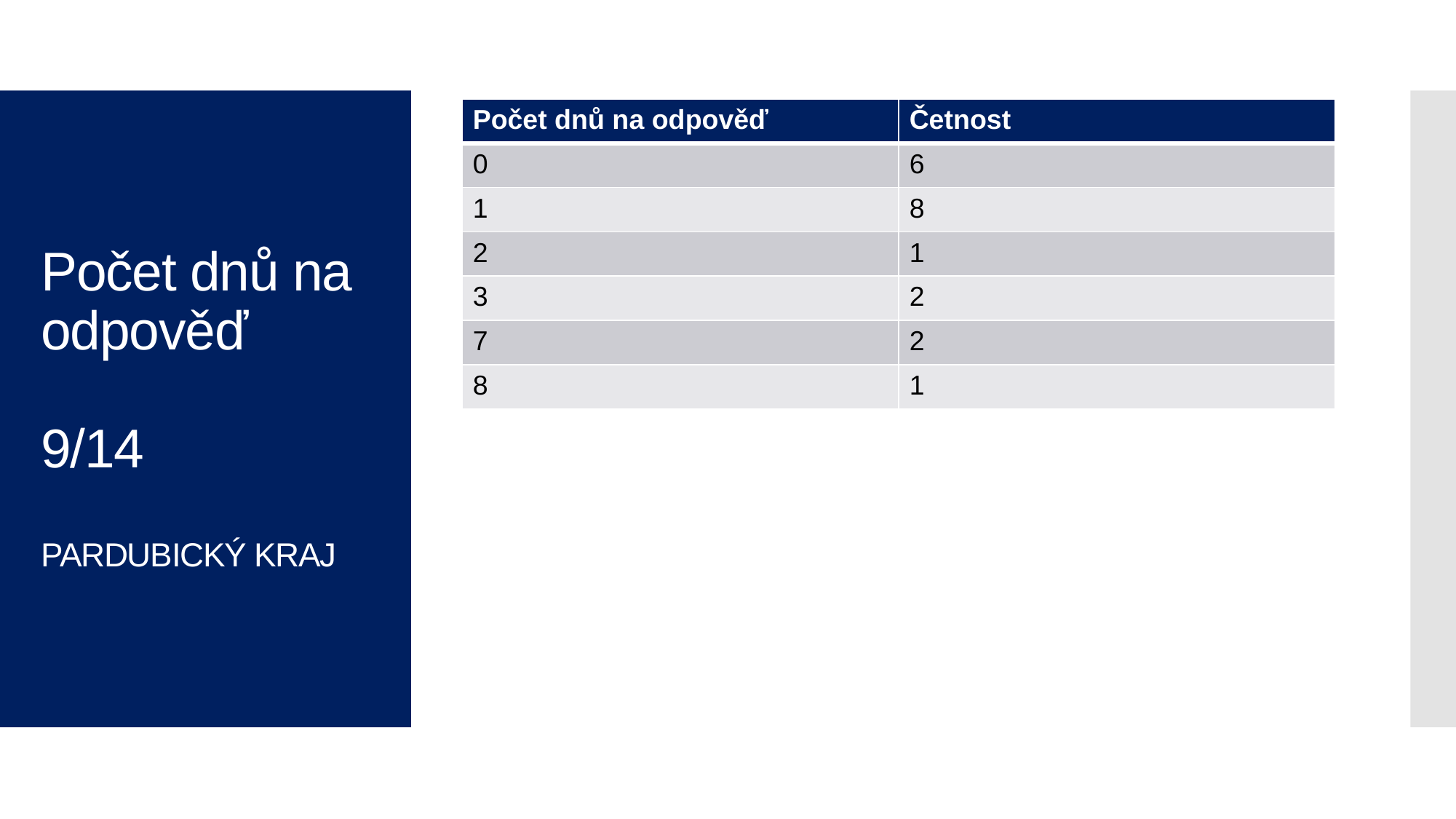

| Počet dnů na odpověď | Četnost |
| --- | --- |
| 0 | 6 |
| 1 | 8 |
| 2 | 1 |
| 3 | 2 |
| 7 | 2 |
| 8 | 1 |

# Počet dnů na odpověď 9/14 PARDUBICKÝ KRAJ